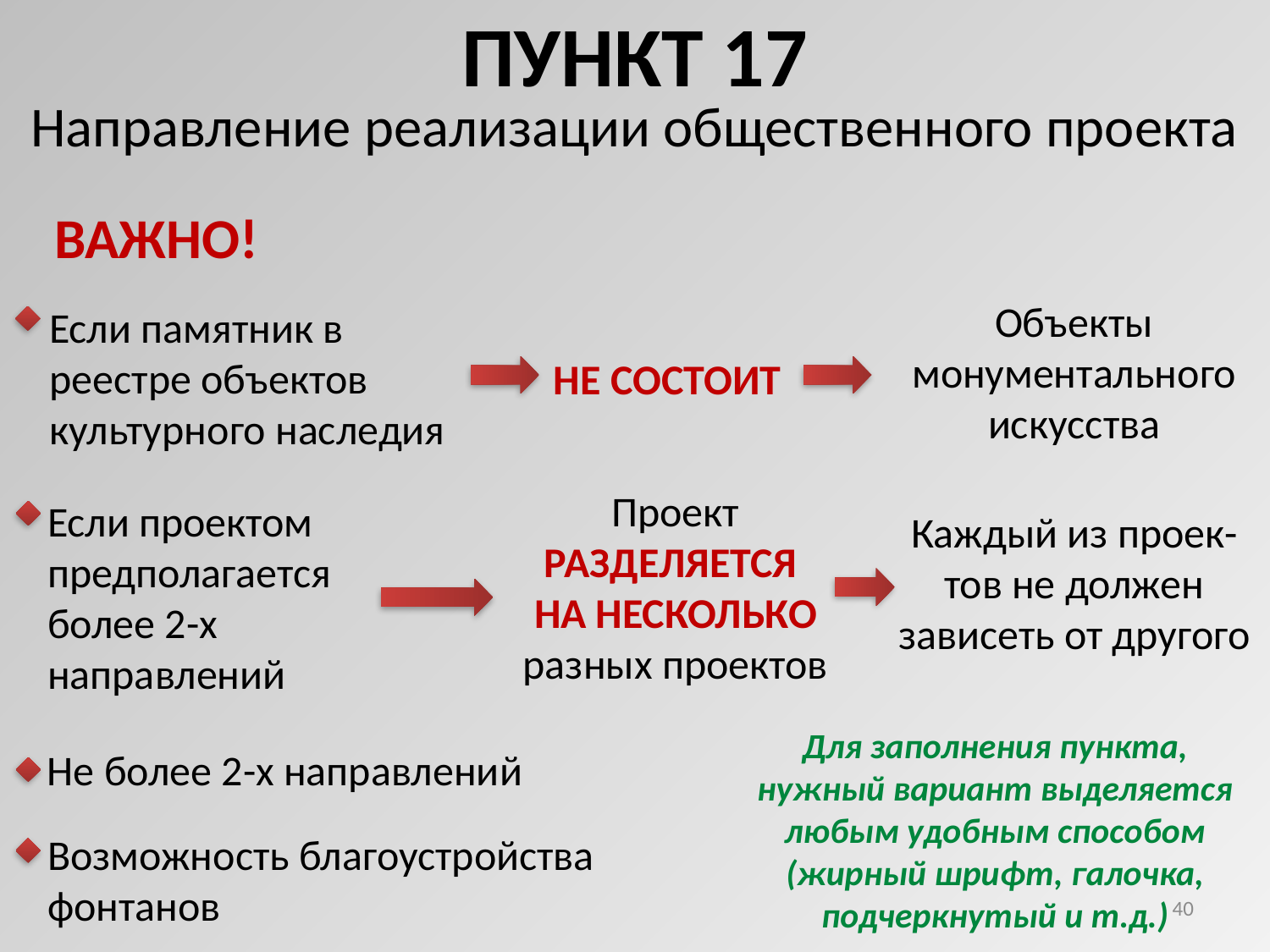

ПУНКТ 17
Направление реализации общественного проекта
ВАЖНО!
Объекты монументального искусства
Если памятник в реестре объектов культурного наследия

НЕ СОСТОИТ
Проект РАЗДЕЛЯЕТСЯ
НА НЕСКОЛЬКО разных проектов
Если проектом предполагается
более 2-х
направлений
Каждый из проек-тов не должен зависеть от другого

Для заполнения пункта, нужный вариант выделяется любым удобным способом (жирный шрифт, галочка, подчеркнутый и т.д.)
Не более 2-х направлений

Возможность благоустройства фонтанов

40